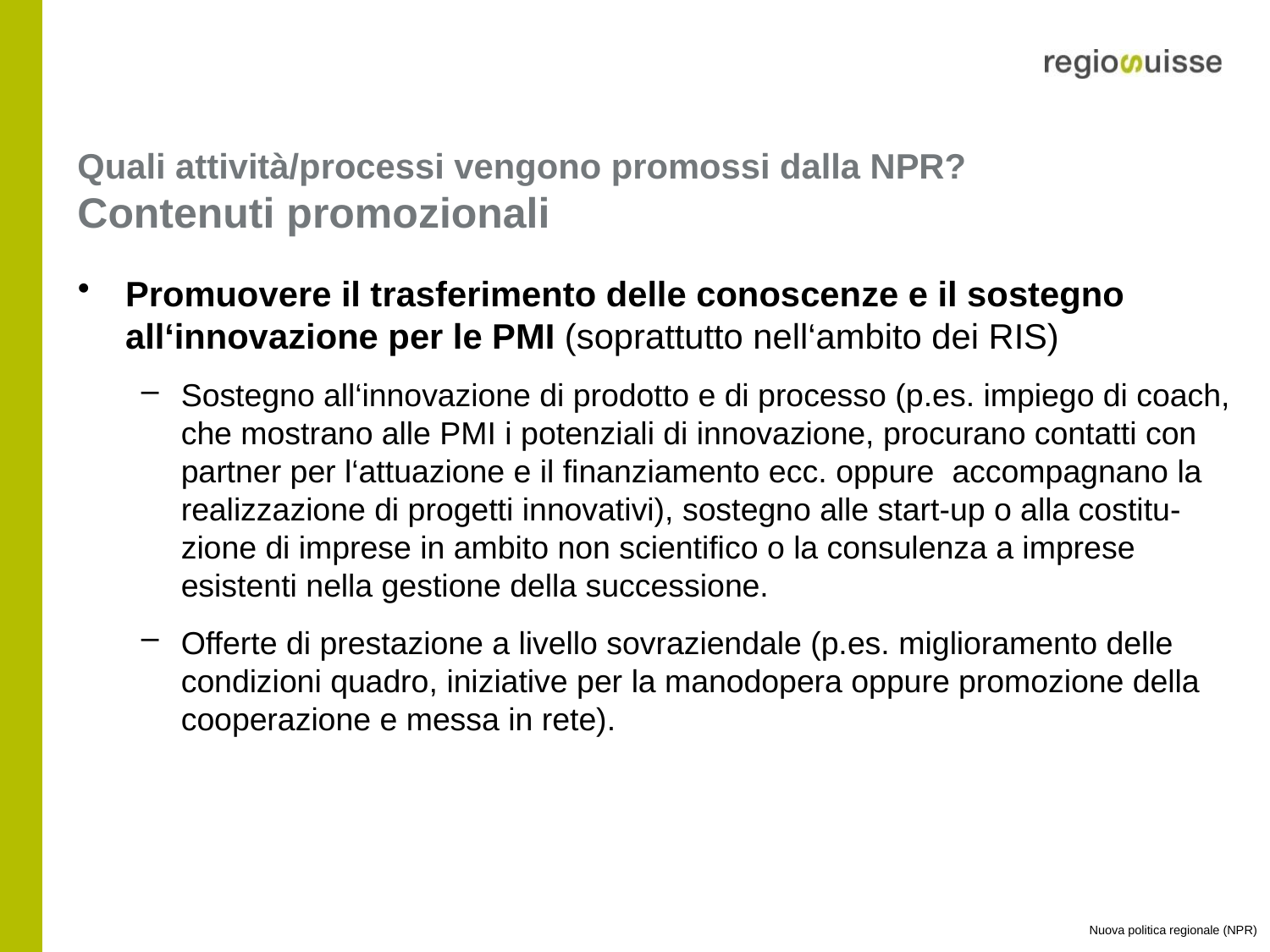

# Quali attività/processi vengono promossi dalla NPR? Contenuti promozionali
Promuovere il trasferimento delle conoscenze e il sostegno all‘innovazione per le PMI (soprattutto nell‘ambito dei RIS)
Sostegno all‘innovazione di prodotto e di processo (p.es. impiego di coach, che mostrano alle PMI i potenziali di innovazione, procurano contatti con partner per l‘attuazione e il finanziamento ecc. oppure  accompagnano la realizzazione di progetti innovativi), sostegno alle start-up o alla costitu-zione di imprese in ambito non scientifico o la consulenza a imprese esistenti nella gestione della successione.
Offerte di prestazione a livello sovraziendale (p.es. miglioramento delle condizioni quadro, iniziative per la manodopera oppure promozione della cooperazione e messa in rete).
Nuova politica regionale (NPR)